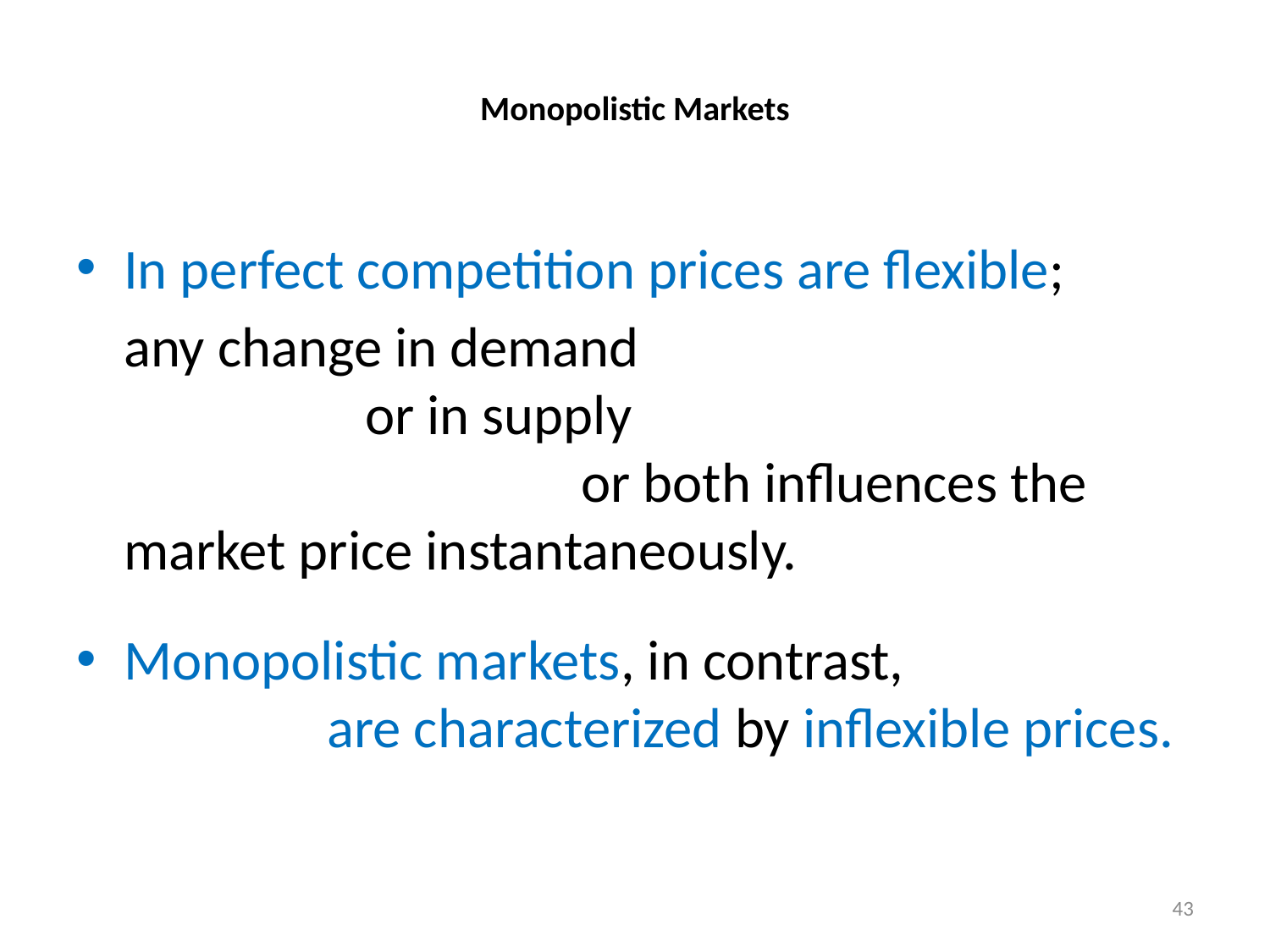

# Monopolistic Markets
In perfect competition prices are flexible;
	any change in demand                                                               or in supply                                                                                 or both influences the market price instantaneously.
Monopolistic markets, in contrast,                                       are characterized by inflexible prices.

43